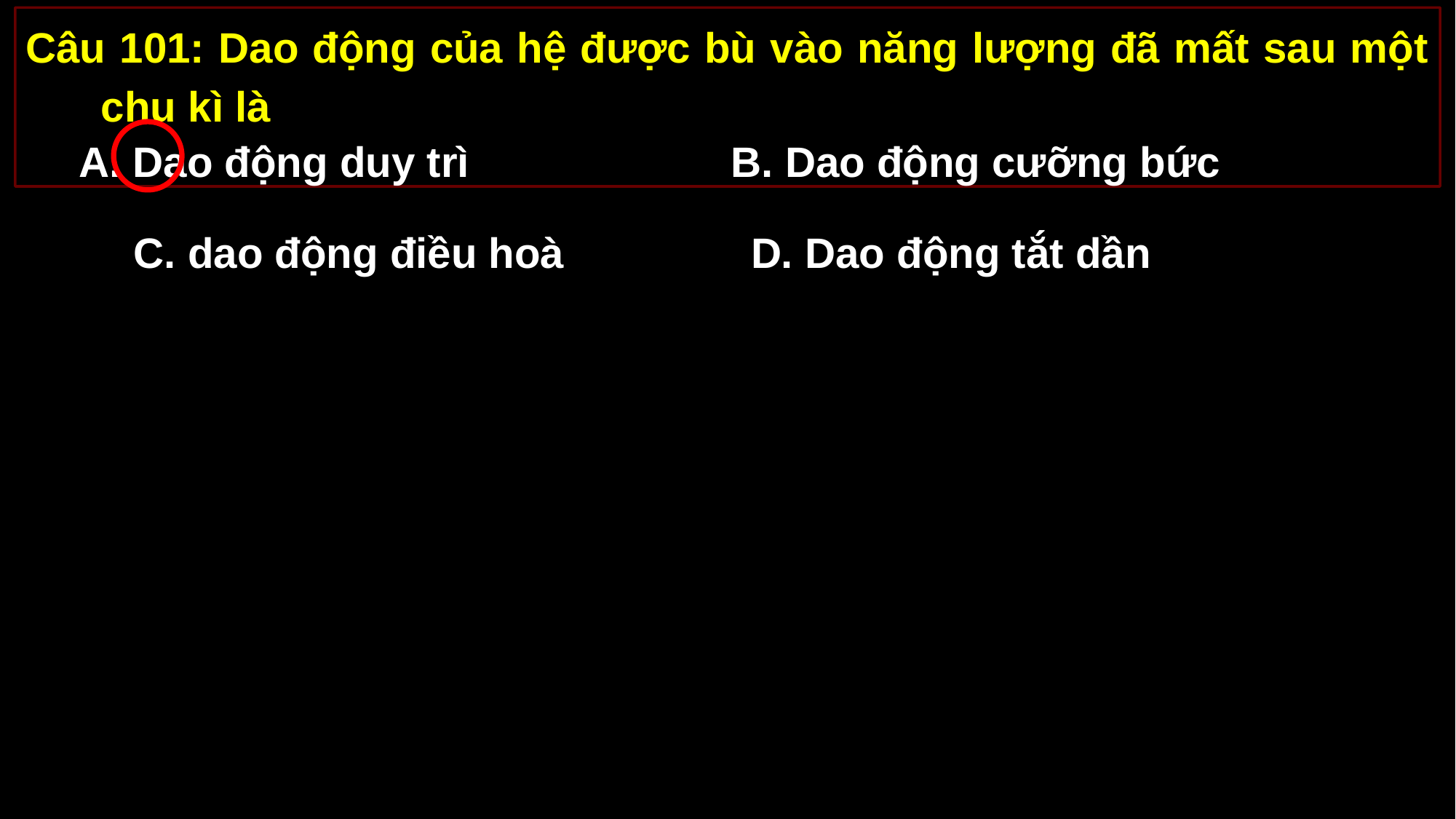

Câu 101: Dao động của hệ được bù vào năng lượng đã mất sau một chu kì là

A. Dao động duy trì
B. Dao động cưỡng bức
C. dao động điều hoà
D. Dao động tắt dần